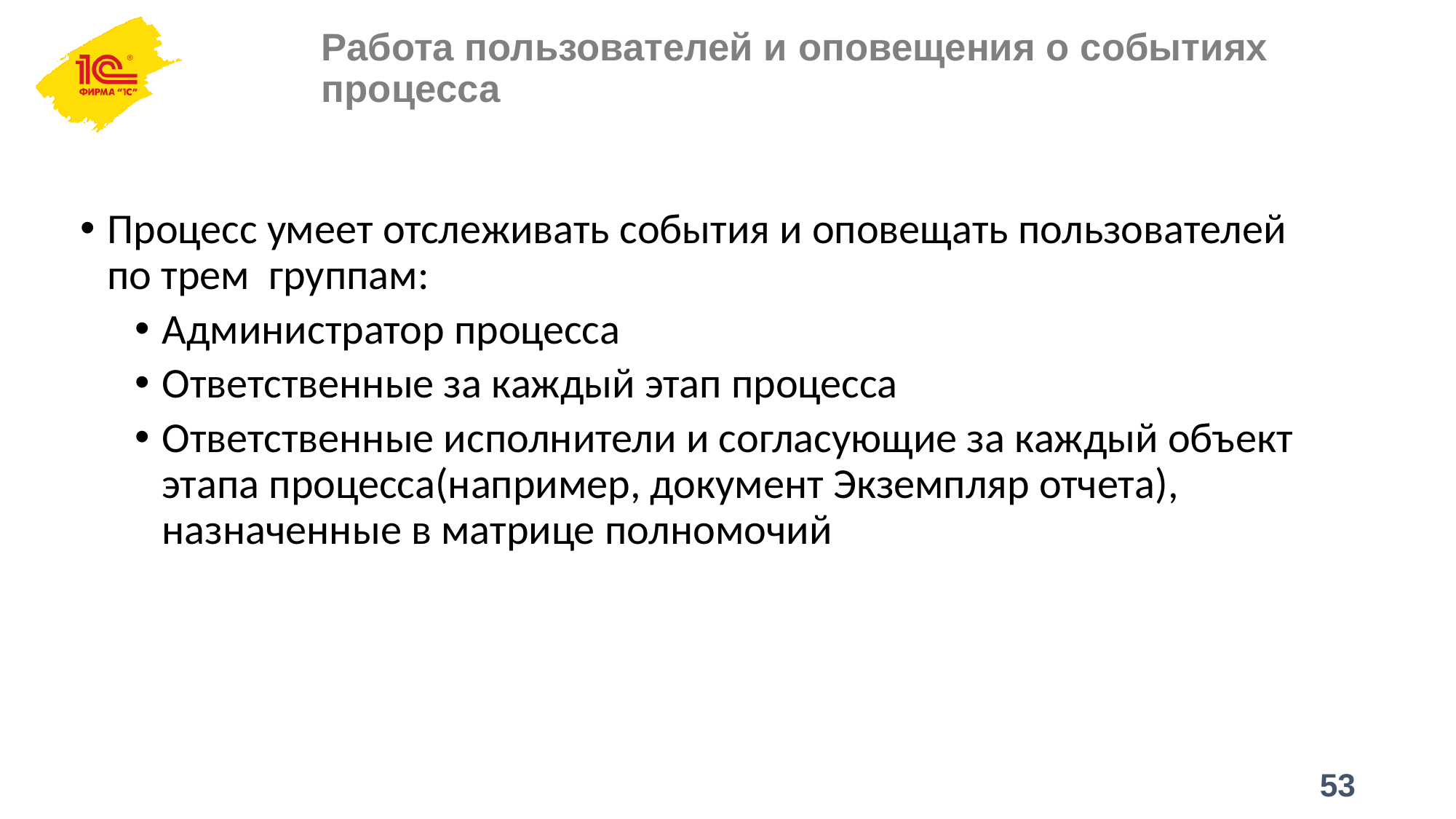

# Работа пользователей и оповещения о событиях процесса
Процесс умеет отслеживать события и оповещать пользователей по трем  группам:
Администратор процесса
Ответственные за каждый этап процесса
Ответственные исполнители и согласующие за каждый объект этапа процесса(например, документ Экземпляр отчета), назначенные в матрице полномочий